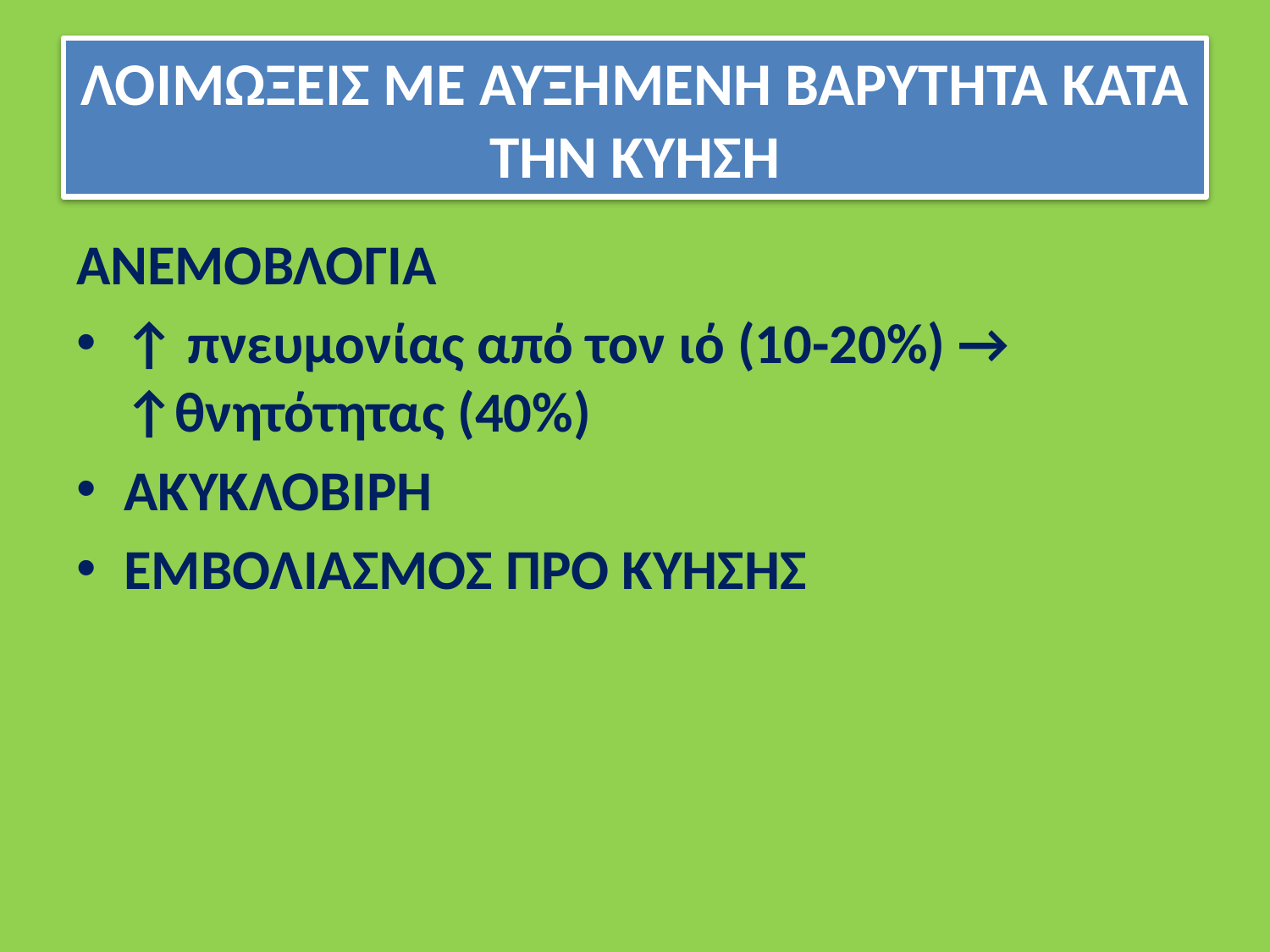

# ΛΟΙΜΩΞΕΙΣ ΜΕ ΑΥΞΗΜΕΝΗ ΒΑΡΥΤΗΤΑ ΚΑΤΑ ΤΗΝ ΚΥΗΣΗ
ΑΝΕΜΟΒΛΟΓΙΑ
↑ πνευμονίας από τον ιό (10-20%) → ↑θνητότητας (40%)
ΑΚΥΚΛΟΒΙΡΗ
ΕΜΒΟΛΙΑΣΜΟΣ ΠΡΟ ΚΥΗΣΗΣ